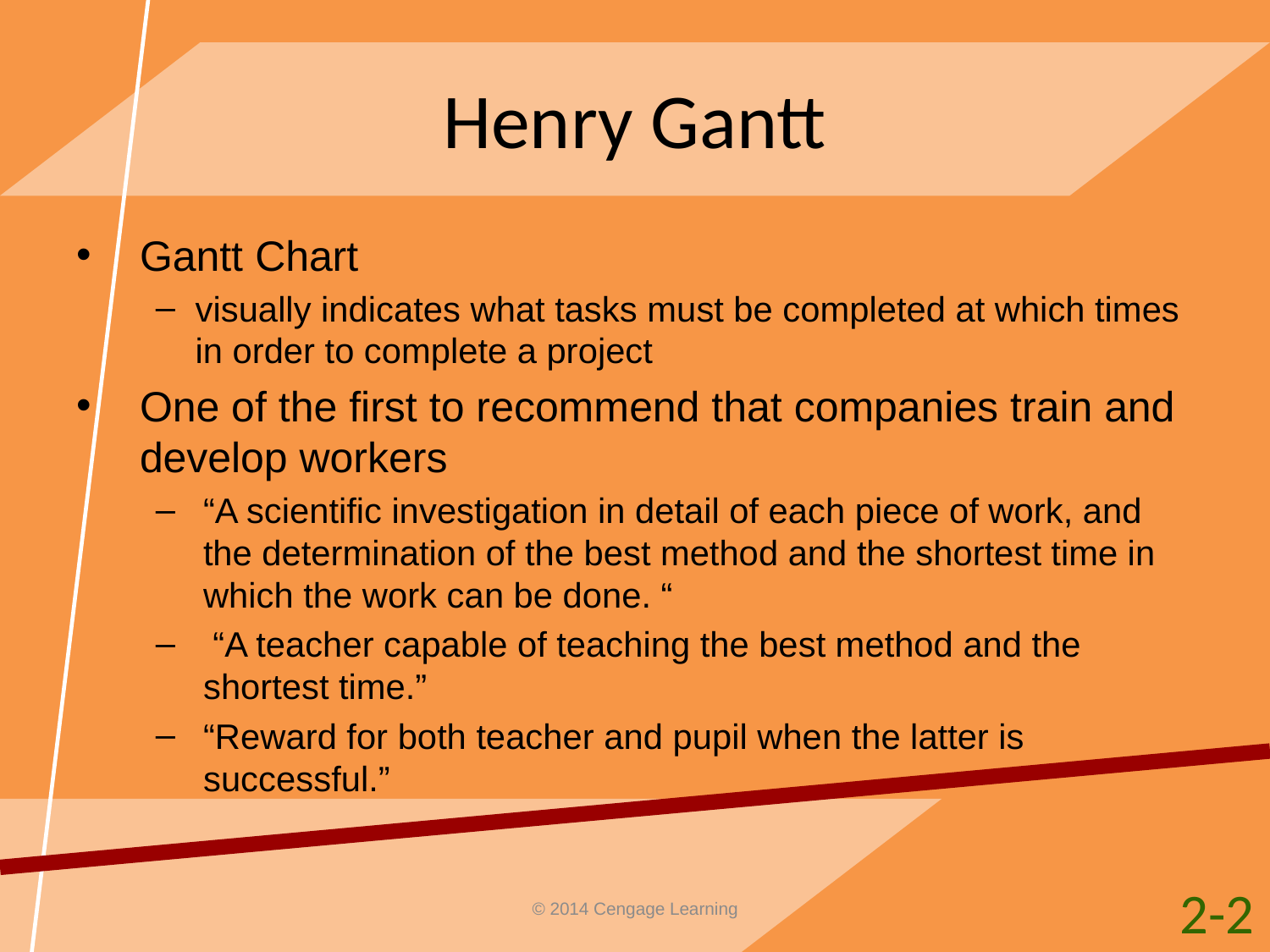

# Henry Gantt
Gantt Chart
visually indicates what tasks must be completed at which times in order to complete a project
One of the first to recommend that companies train and develop workers
“A scientific investigation in detail of each piece of work, and the determination of the best method and the shortest time in which the work can be done. “
 “A teacher capable of teaching the best method and the shortest time.”
“Reward for both teacher and pupil when the latter is successful.”
2-2
© 2014 Cengage Learning